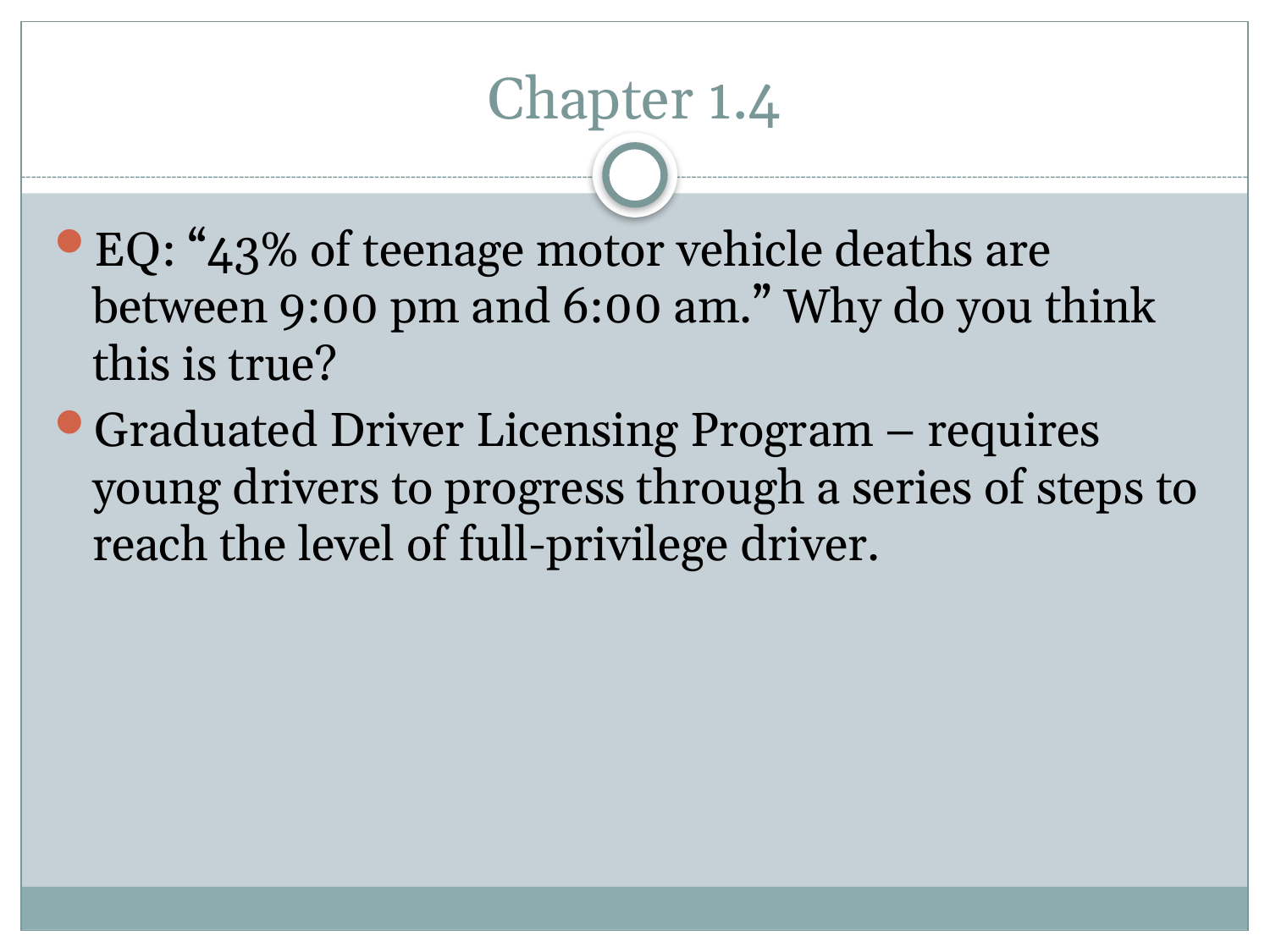

# Chapter 1.4
EQ: “43% of teenage motor vehicle deaths are between 9:00 pm and 6:00 am.” Why do you think this is true?
Graduated Driver Licensing Program – requires young drivers to progress through a series of steps to reach the level of full-privilege driver.